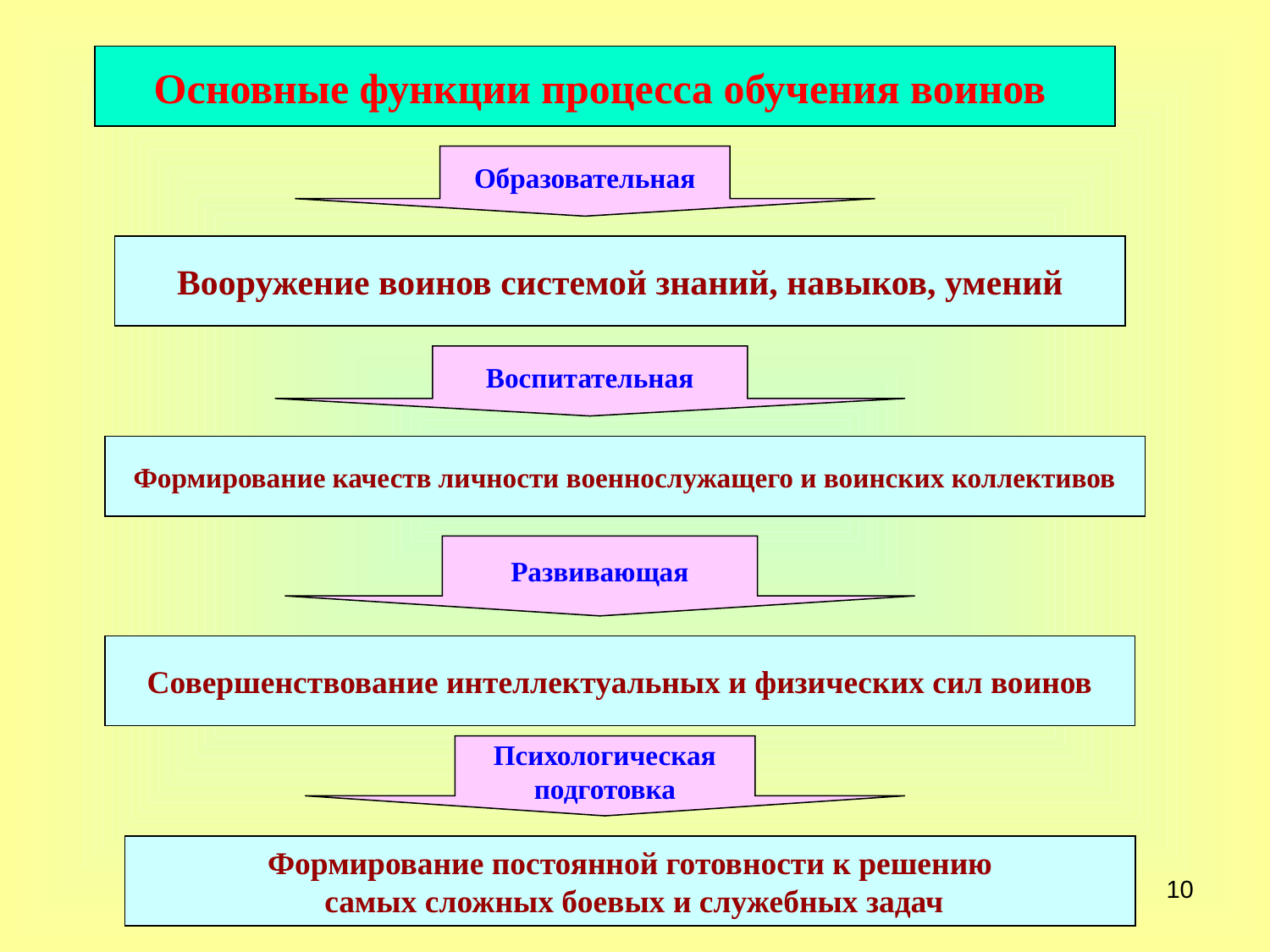

Основные функции процесса обучения воинов
Образовательная
Вооружение воинов системой знаний, навыков, умений
Воспитательная
Формирование качеств личности военнослужащего и воинских коллективов
Развивающая
Совершенствование интеллектуальных и физических сил воинов
Психологическая
подготовка
Формирование постоянной готовности к решению
 самых сложных боевых и служебных задач
10